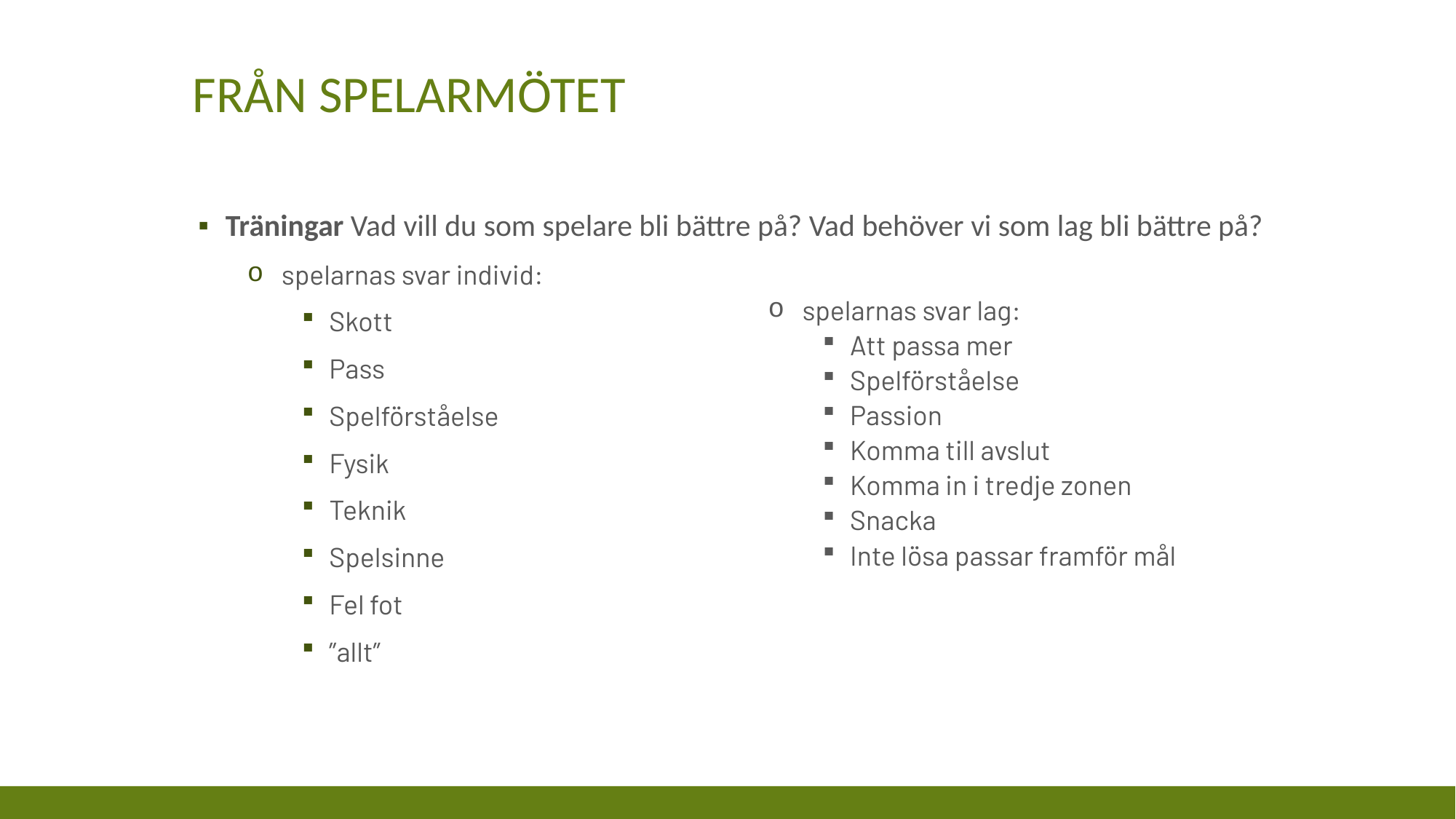

# Från Spelarmötet
Träningar Vad vill du som spelare bli bättre på? Vad behöver vi som lag bli bättre på?
spelarnas svar individ:
Skott
Pass
Spelförståelse
Fysik
Teknik
Spelsinne
Fel fot
”allt”

spelarnas svar lag:
Att passa mer
Spelförståelse
Passion
Komma till avslut
Komma in i tredje zonen
Snacka
Inte lösa passar framför mål